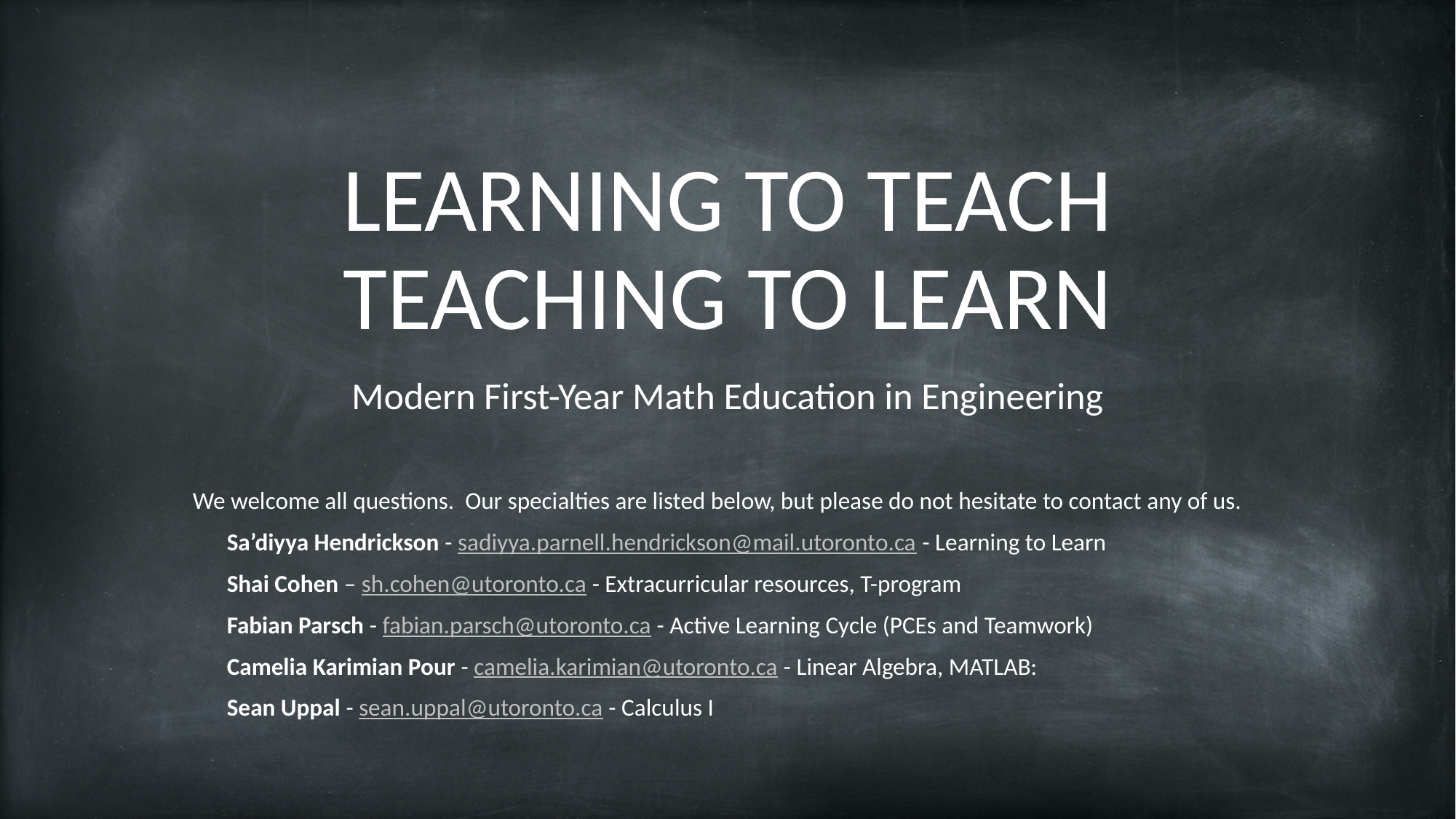

# LEARNING TO TEACH TEACHING TO LEARN
Modern First-Year Math Education in Engineering

We welcome all questions.  Our specialties are listed below, but please do not hesitate to contact any of us.
Sa’diyya Hendrickson - sadiyya.parnell.hendrickson@mail.utoronto.ca - Learning to Learn
Shai Cohen – sh.cohen@utoronto.ca - Extracurricular resources, T-program
Fabian Parsch - fabian.parsch@utoronto.ca - Active Learning Cycle (PCEs and Teamwork)
Camelia Karimian Pour - camelia.karimian@utoronto.ca - Linear Algebra, MATLAB:
Sean Uppal - sean.uppal@utoronto.ca - Calculus I